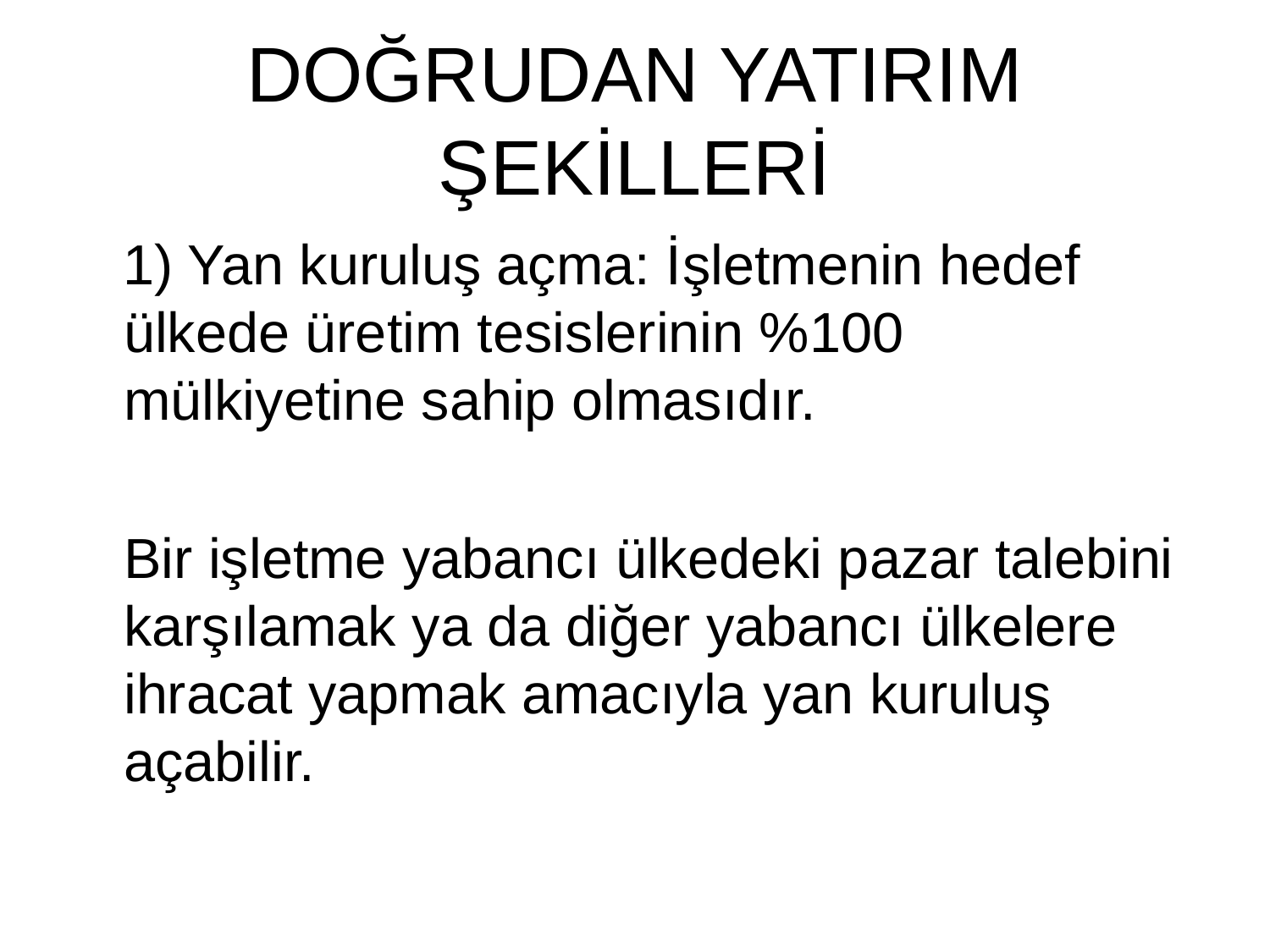

# DOĞRUDAN YATIRIM ŞEKİLLERİ
   1) Yan kuruluş açma: İşletmenin hedef ülkede üretim tesislerinin %100 mülkiyetine sahip olmasıdır.

	Bir işletme yabancı ülkedeki pazar talebini karşılamak ya da diğer yabancı ülkelere ihracat yapmak amacıyla yan kuruluş açabilir.